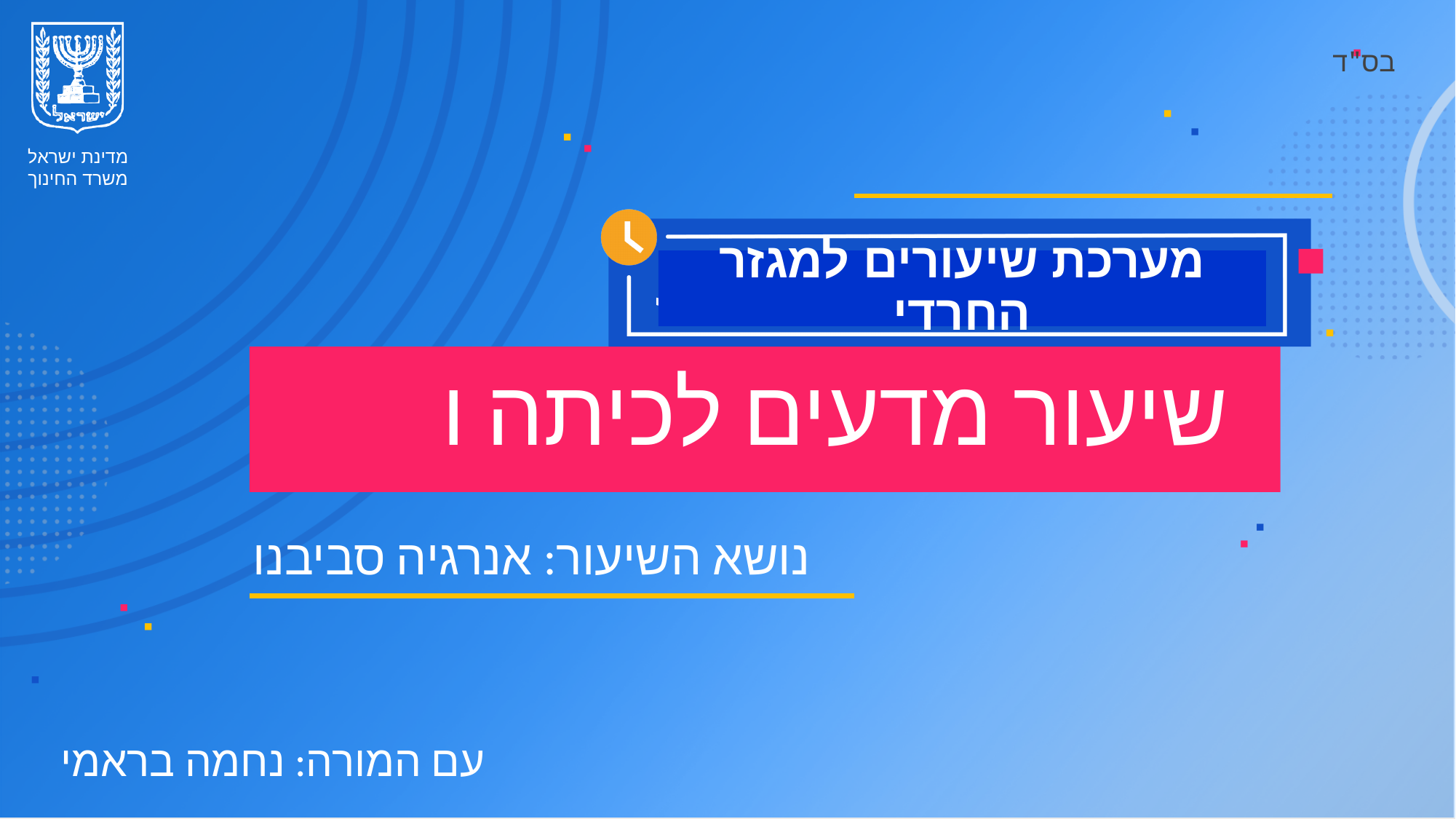

בס"ד
מערכת שיעורים למגזר החרדי
שיעור מדעים לכיתה ו

נושא השיעור: אנרגיה סביבנו
עם המורה: נחמה בראמי